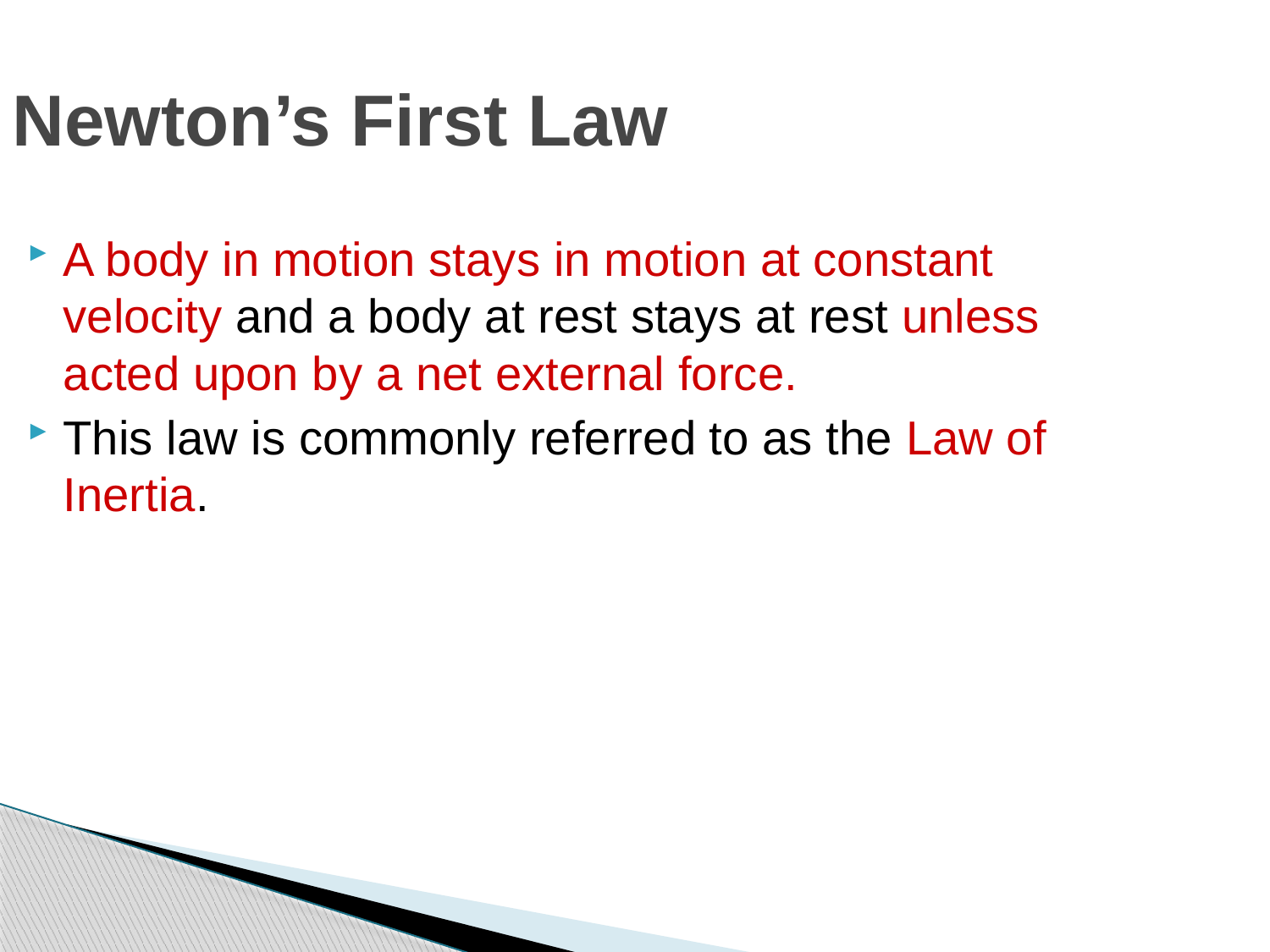

Newton’s First Law
A body in motion stays in motion at constant velocity and a body at rest stays at rest unless acted upon by a net external force.
This law is commonly referred to as the Law of Inertia.